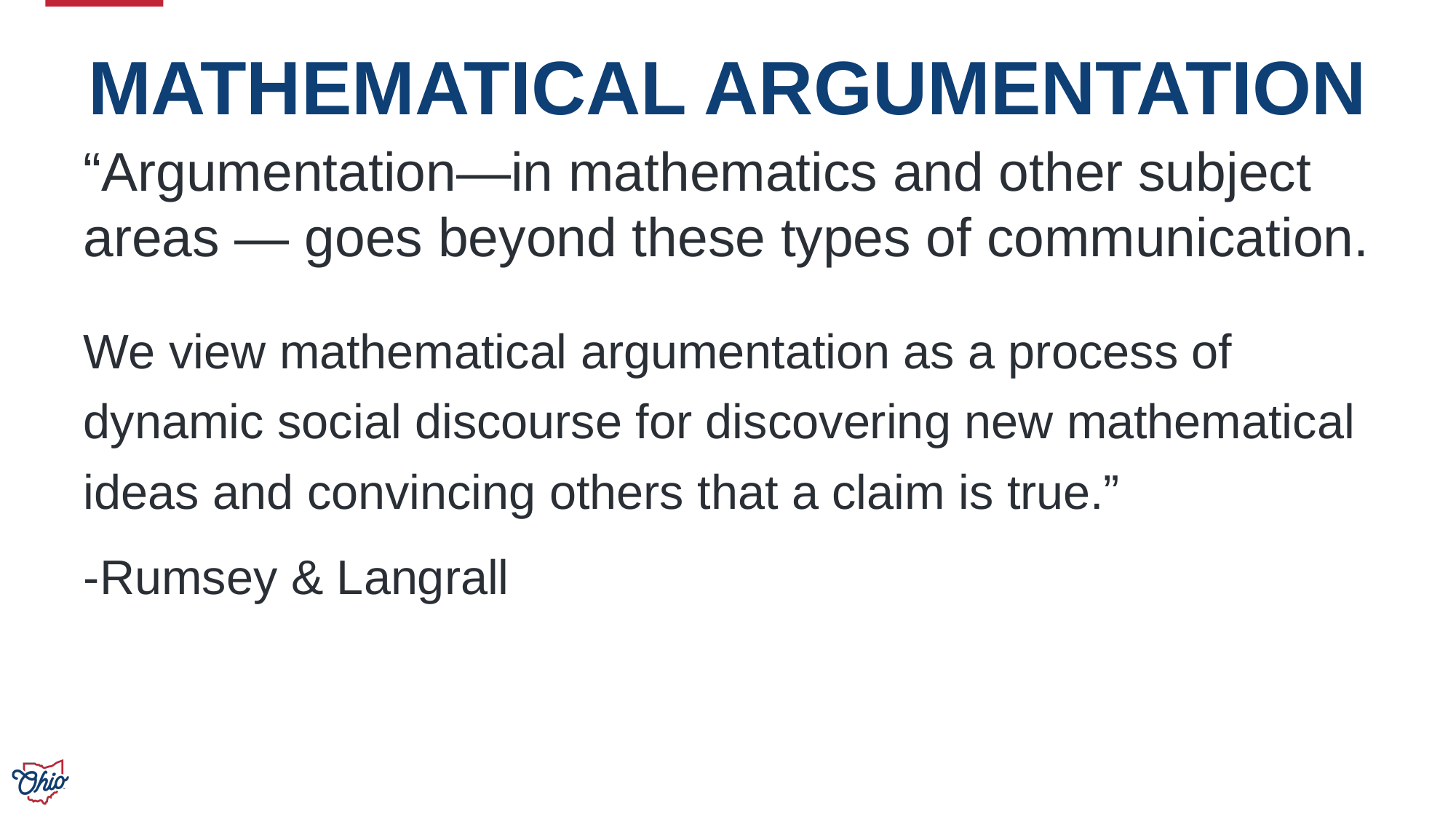

# Mathematical Argumentation
“Argumentation—in mathematics and other subject areas — goes beyond these types of communication.
We view mathematical argumentation as a process of dynamic social discourse for discovering new mathematical ideas and convincing others that a claim is true.”
-Rumsey & Langrall